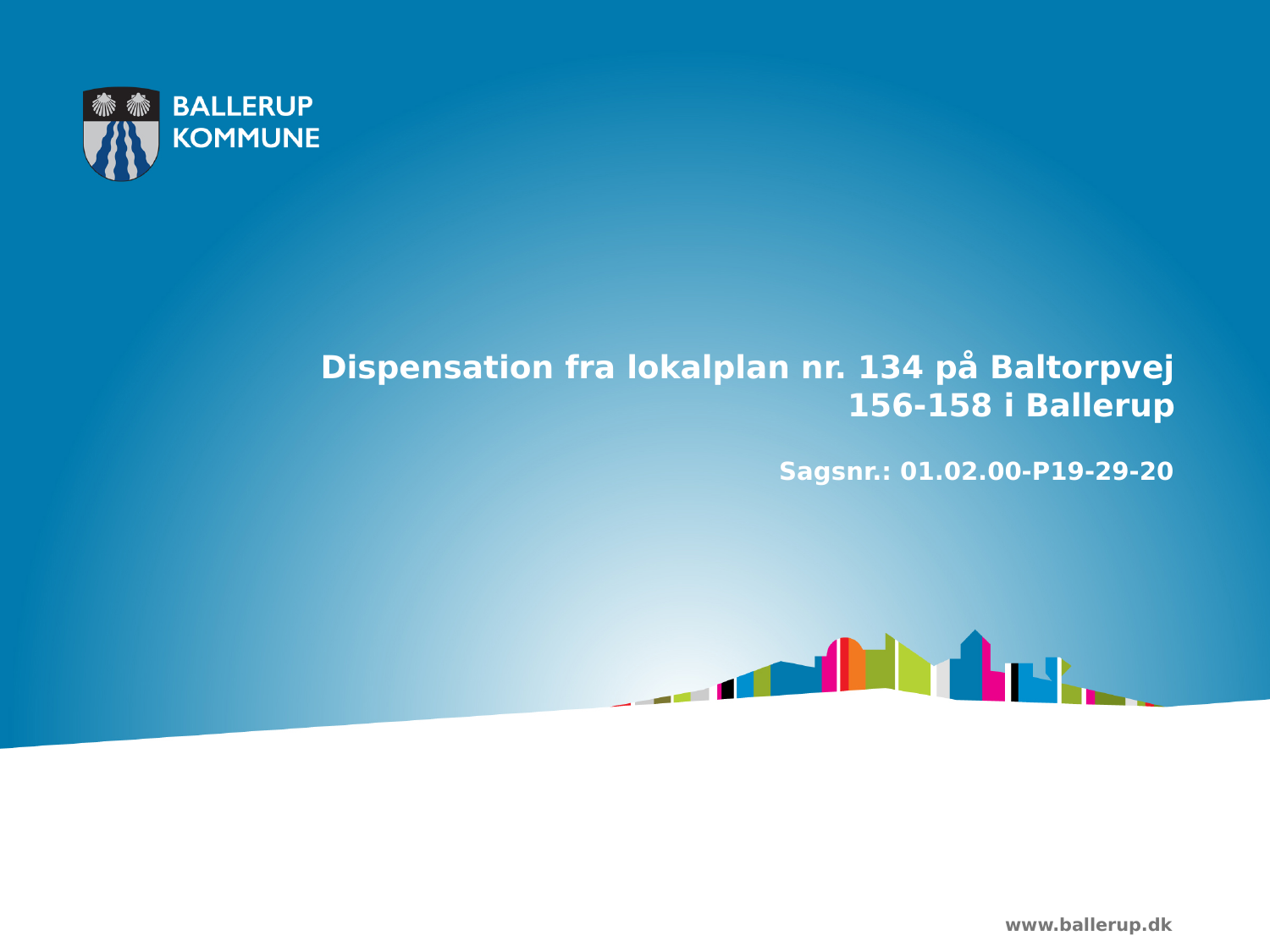

# Dispensation fra lokalplan nr. 134 på Baltorpvej 156-158 i Ballerup
Sagsnr.: 01.02.00-P19-29-20

www.ballerup.dk